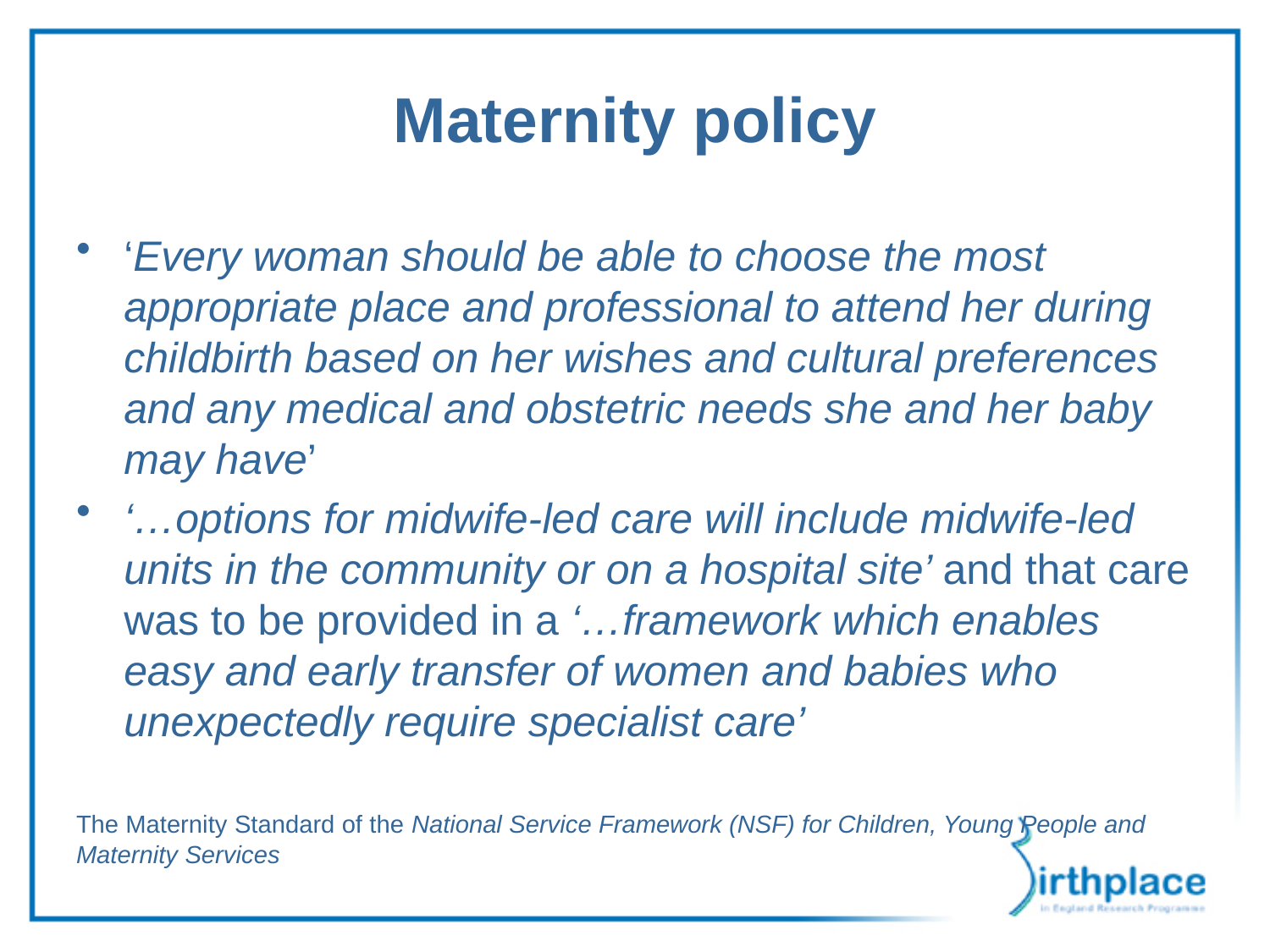

# Maternity policy
‘Every woman should be able to choose the most appropriate place and professional to attend her during childbirth based on her wishes and cultural preferences and any medical and obstetric needs she and her baby may have’
‘…options for midwife-led care will include midwife-led units in the community or on a hospital site’ and that care was to be provided in a ‘…framework which enables easy and early transfer of women and babies who unexpectedly require specialist care’

The Maternity Standard of the National Service Framework (NSF) for Children, Young People and Maternity Services